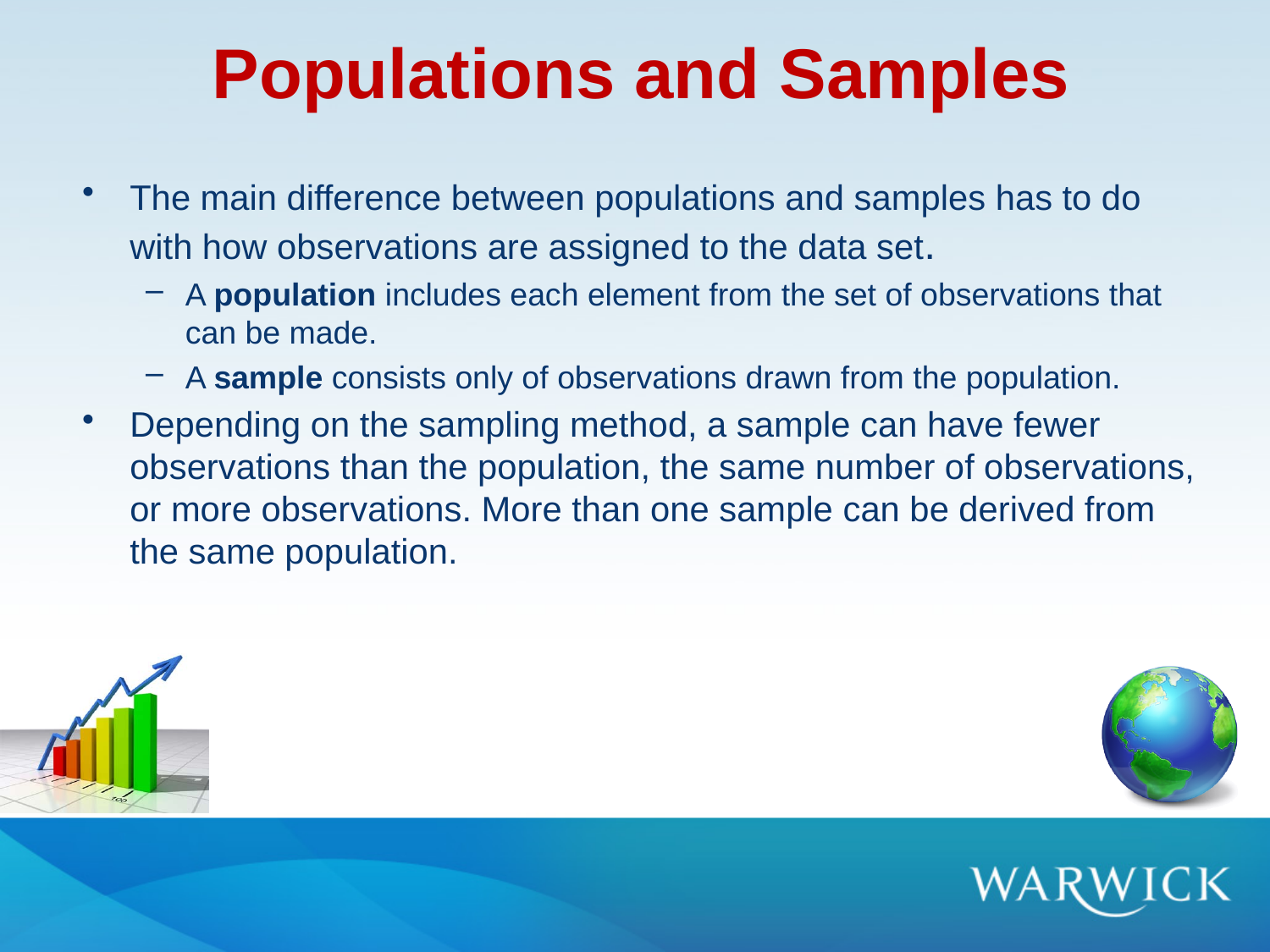

# Populations and Samples
The main difference between populations and samples has to do with how observations are assigned to the data set.
A population includes each element from the set of observations that can be made.
A sample consists only of observations drawn from the population.
Depending on the sampling method, a sample can have fewer observations than the population, the same number of observations, or more observations. More than one sample can be derived from the same population.